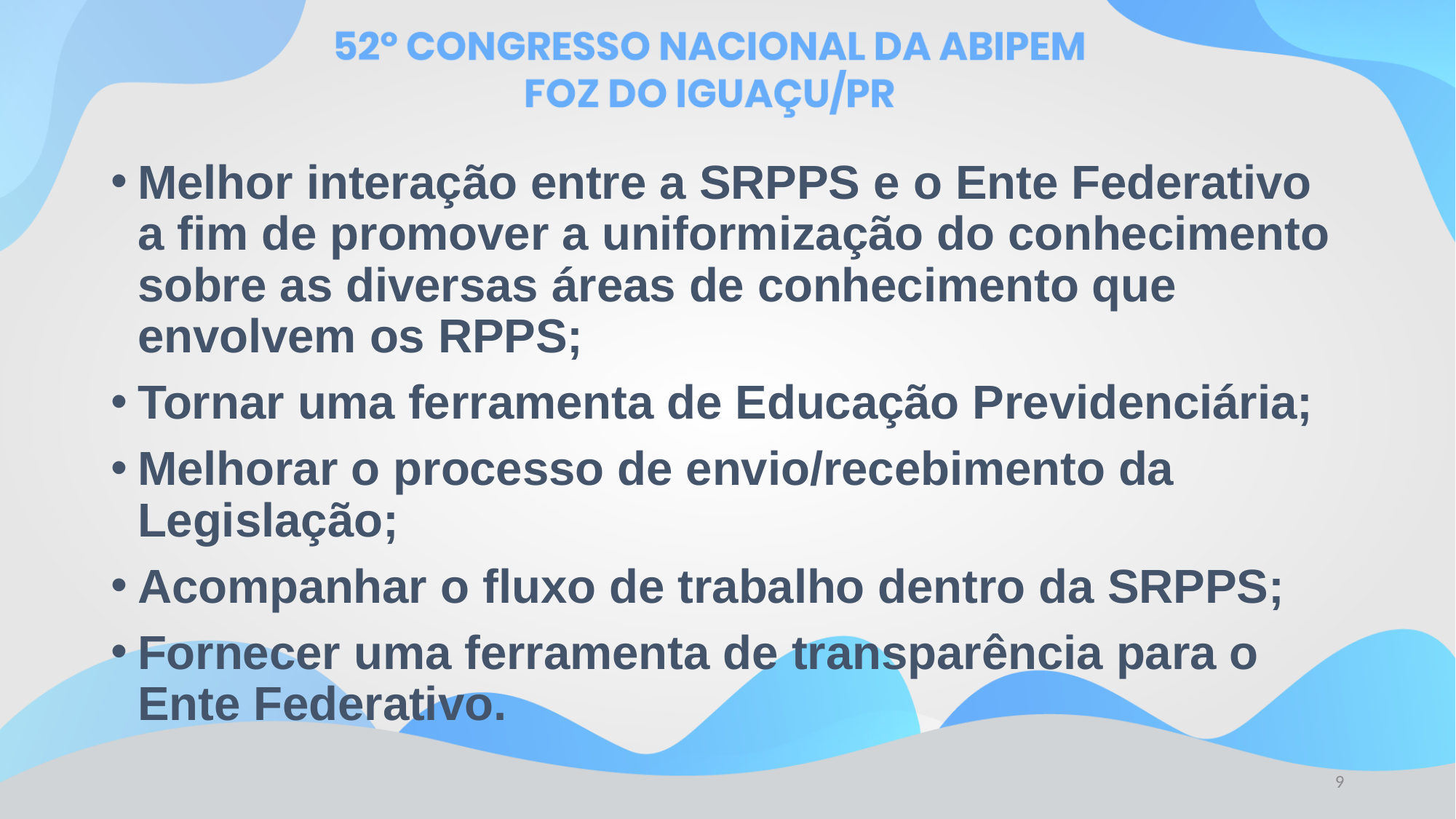

Melhor interação entre a SRPPS e o Ente Federativo a fim de promover a uniformização do conhecimento sobre as diversas áreas de conhecimento que envolvem os RPPS;
Tornar uma ferramenta de Educação Previdenciária;
Melhorar o processo de envio/recebimento da Legislação;
Acompanhar o fluxo de trabalho dentro da SRPPS;
Fornecer uma ferramenta de transparência para o Ente Federativo.
9